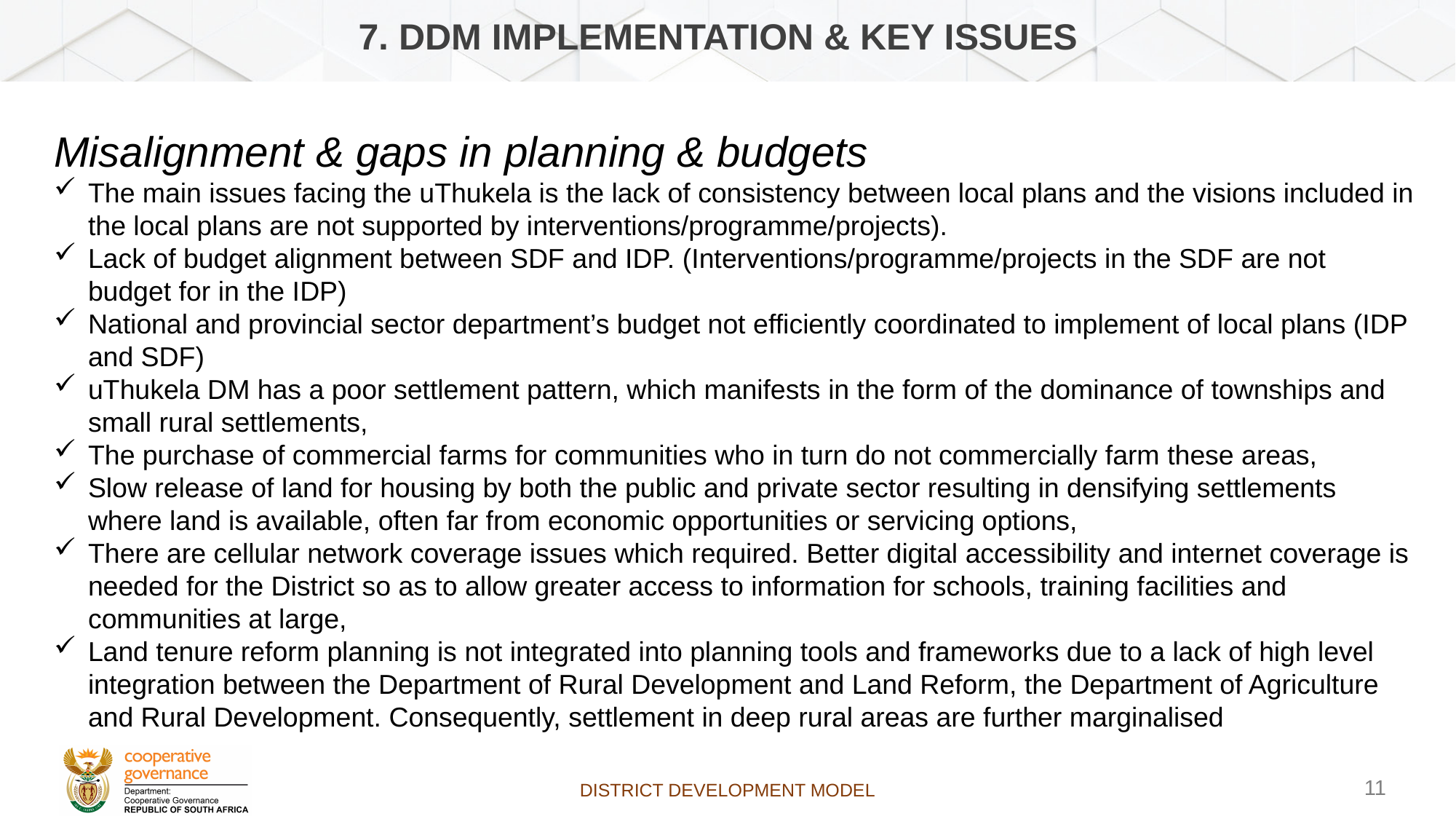

# 7. DDM IMPLEMENTATION & KEY ISSUES

Misalignment & gaps in planning & budgets
The main issues facing the uThukela is the lack of consistency between local plans and the visions included in the local plans are not supported by interventions/programme/projects).
Lack of budget alignment between SDF and IDP. (Interventions/programme/projects in the SDF are not budget for in the IDP)
National and provincial sector department’s budget not efficiently coordinated to implement of local plans (IDP and SDF)
uThukela DM has a poor settlement pattern, which manifests in the form of the dominance of townships and small rural settlements,
The purchase of commercial farms for communities who in turn do not commercially farm these areas,
Slow release of land for housing by both the public and private sector resulting in densifying settlements where land is available, often far from economic opportunities or servicing options,
There are cellular network coverage issues which required. Better digital accessibility and internet coverage is needed for the District so as to allow greater access to information for schools, training facilities and communities at large,
Land tenure reform planning is not integrated into planning tools and frameworks due to a lack of high level integration between the Department of Rural Development and Land Reform, the Department of Agriculture and Rural Development. Consequently, settlement in deep rural areas are further marginalised